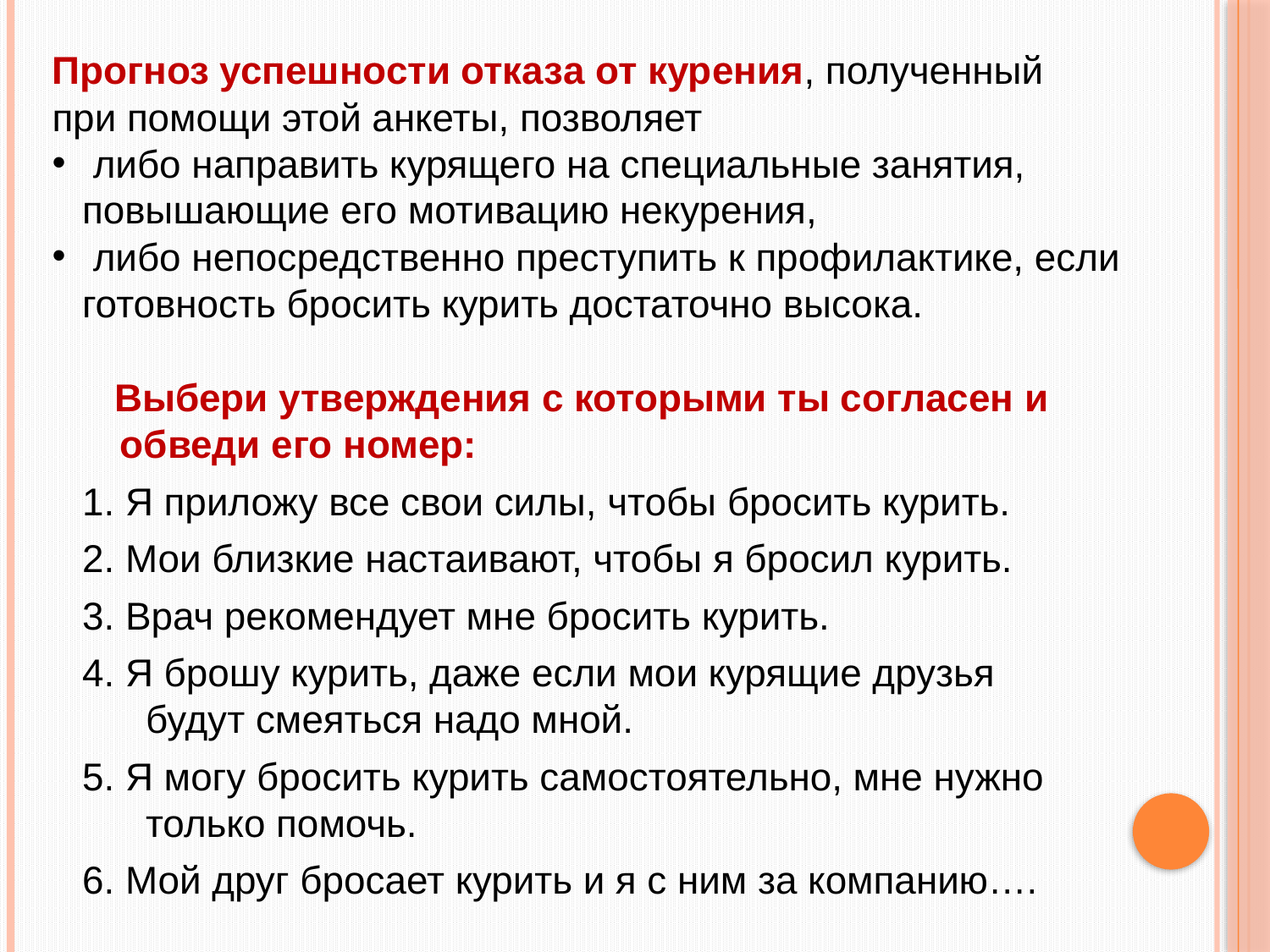

Прогноз успешности отказа от курения, полученный
при помощи этой анкеты, позволяет
 либо направить курящего на специальные занятия, повышающие его мотивацию некурения,
 либо непосредственно преступить к профилактике, если готовность бросить курить достаточно высока.
   Выбери утверждения с которыми ты согласен и обведи его номер:
1. Я приложу все свои силы, чтобы бросить курить.
2. Мои близкие настаивают, чтобы я бросил курить.
3. Врач рекомендует мне бросить курить.
4. Я брошу курить, даже если мои курящие друзья будут смеяться надо мной.
5. Я могу бросить курить самостоятельно, мне нужно только помочь.
6. Мой друг бросает курить и я с ним за компанию….